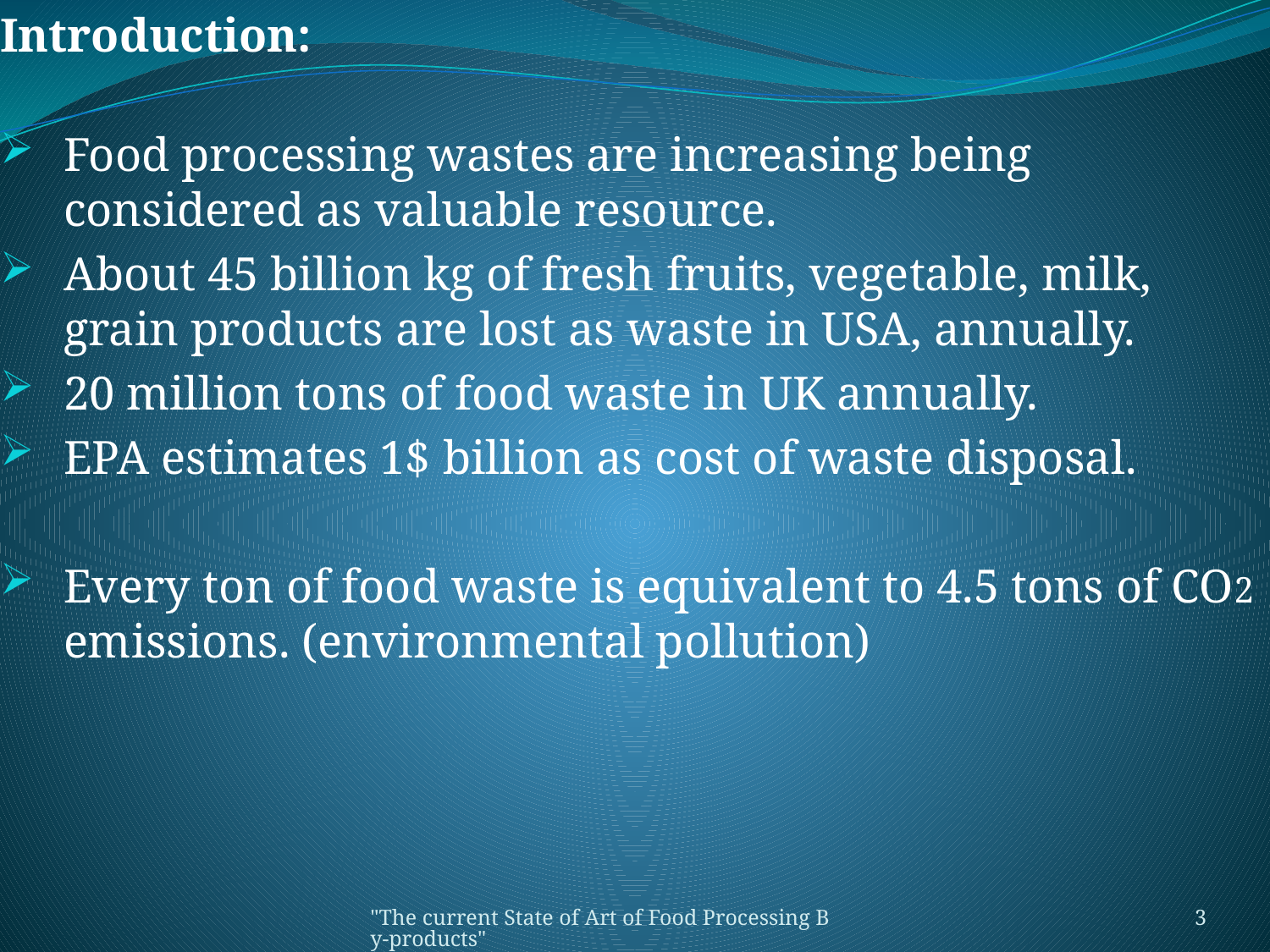

Introduction:
Food processing wastes are increasing being considered as valuable resource.
About 45 billion kg of fresh fruits, vegetable, milk, grain products are lost as waste in USA, annually.
20 million tons of food waste in UK annually.
EPA estimates 1$ billion as cost of waste disposal.

Every ton of food waste is equivalent to 4.5 tons of CO2 emissions. (environmental pollution)
"The current State of Art of Food Processing By-products"
3